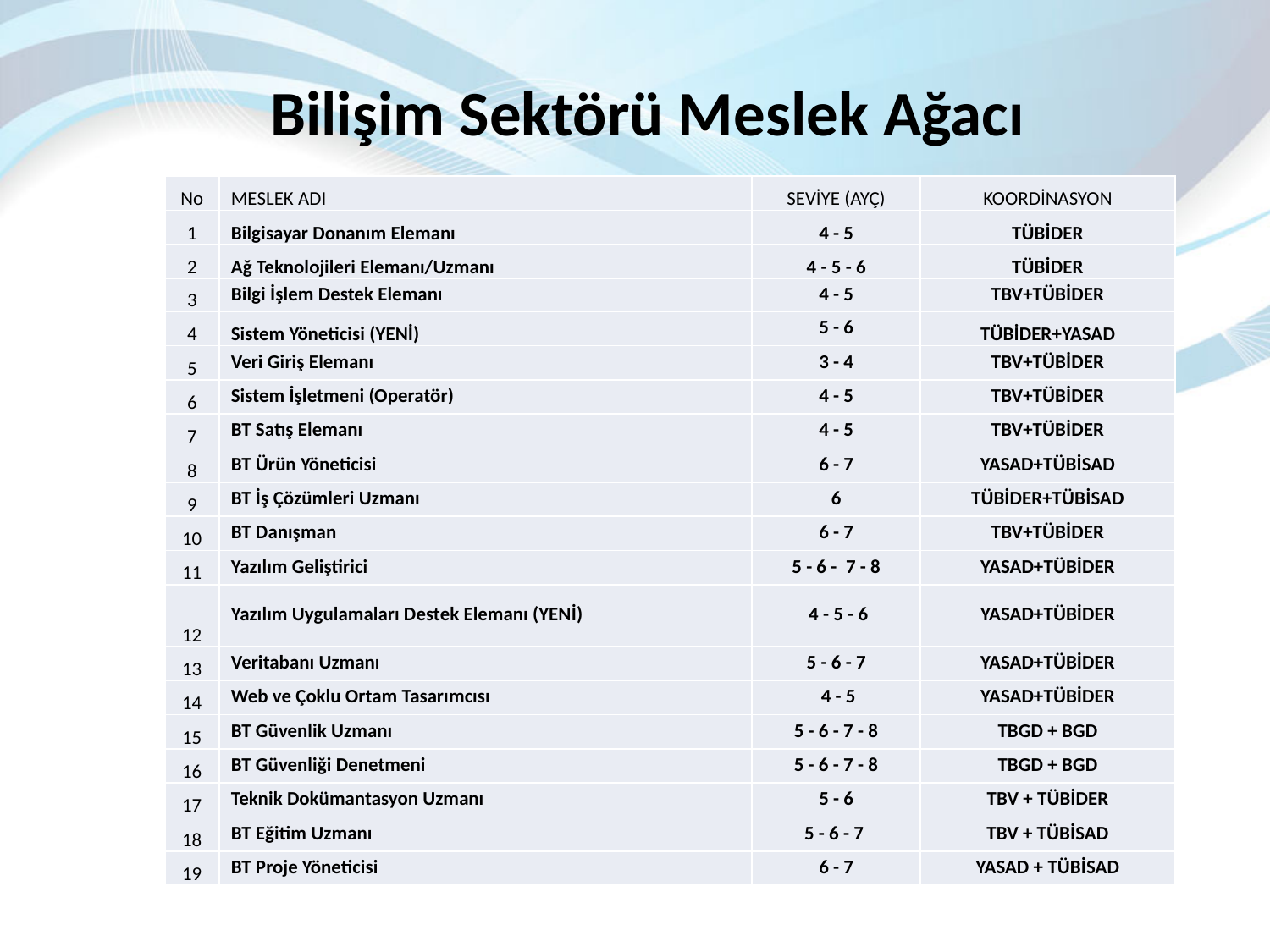

Bilişim Sektörü Meslek Ağacı
| No | MESLEK ADI | SEVİYE (AYÇ) | KOORDİNASYON |
| --- | --- | --- | --- |
| 1 | Bilgisayar Donanım Elemanı | 4 - 5 | TÜBİDER |
| 2 | Ağ Teknolojileri Elemanı/Uzmanı | 4 - 5 - 6 | TÜBİDER |
| 3 | Bilgi İşlem Destek Elemanı | 4 - 5 | TBV+TÜBİDER |
| 4 | Sistem Yöneticisi (YENİ) | 5 - 6 | TÜBİDER+YASAD |
| 5 | Veri Giriş Elemanı | 3 - 4 | TBV+TÜBİDER |
| 6 | Sistem İşletmeni (Operatör) | 4 - 5 | TBV+TÜBİDER |
| 7 | BT Satış Elemanı | 4 - 5 | TBV+TÜBİDER |
| 8 | BT Ürün Yöneticisi | 6 - 7 | YASAD+TÜBİSAD |
| 9 | BT İş Çözümleri Uzmanı | 6 | TÜBİDER+TÜBİSAD |
| 10 | BT Danışman | 6 - 7 | TBV+TÜBİDER |
| 11 | Yazılım Geliştirici | 5 - 6 -  7 - 8 | YASAD+TÜBİDER |
| 12 | Yazılım Uygulamaları Destek Elemanı (YENİ) | 4 - 5 - 6 | YASAD+TÜBİDER |
| 13 | Veritabanı Uzmanı | 5 - 6 - 7 | YASAD+TÜBİDER |
| 14 | Web ve Çoklu Ortam Tasarımcısı | 4 - 5 | YASAD+TÜBİDER |
| 15 | BT Güvenlik Uzmanı | 5 - 6 - 7 - 8 | TBGD + BGD |
| 16 | BT Güvenliği Denetmeni | 5 - 6 - 7 - 8 | TBGD + BGD |
| 17 | Teknik Dokümantasyon Uzmanı | 5 - 6 | TBV + TÜBİDER |
| 18 | BT Eğitim Uzmanı | 5 - 6 - 7 | TBV + TÜBİSAD |
| 19 | BT Proje Yöneticisi | 6 - 7 | YASAD + TÜBİSAD |